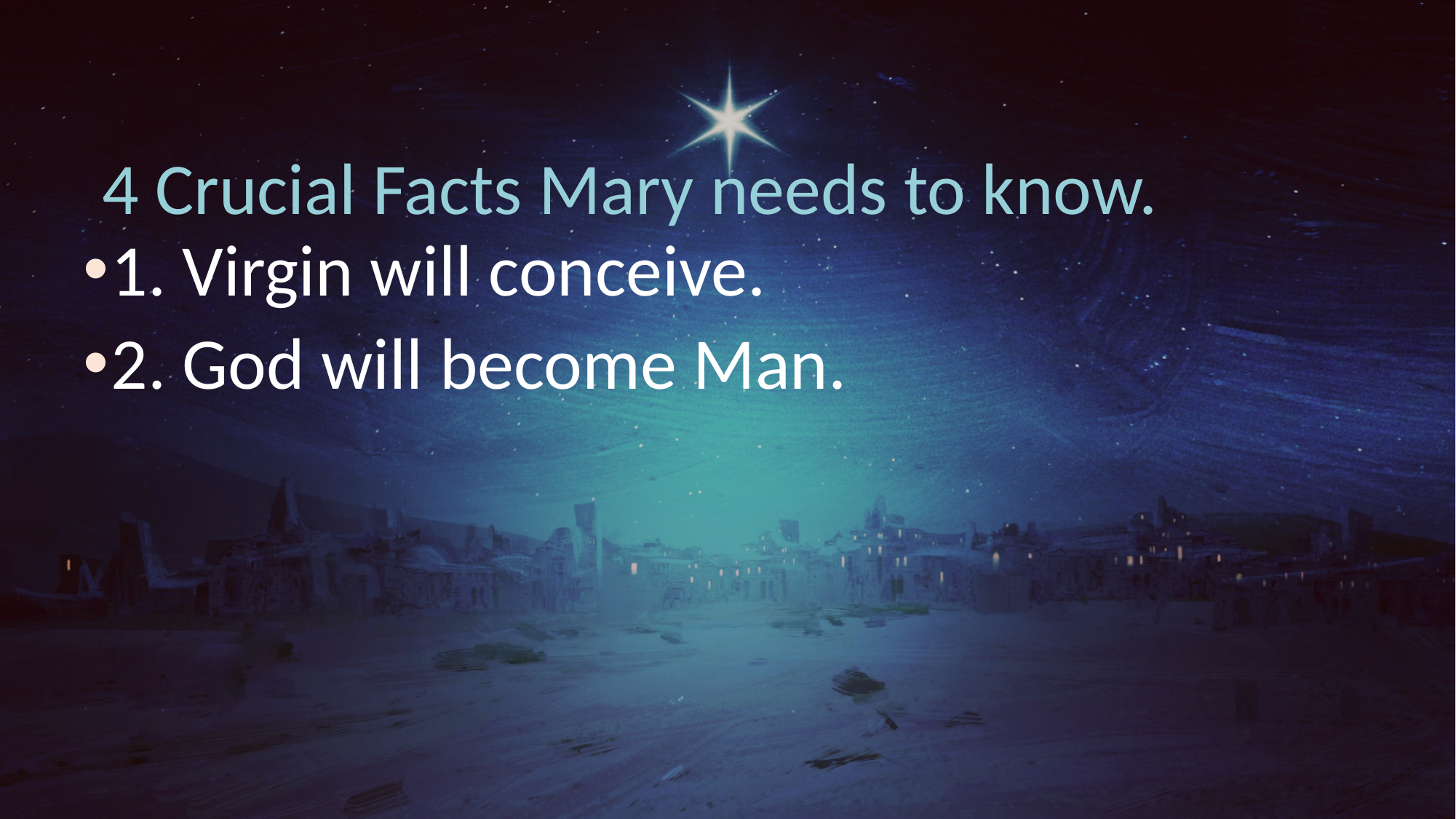

# 4 Crucial Facts Mary needs to know.
1. Virgin will conceive.
2. God will become Man.